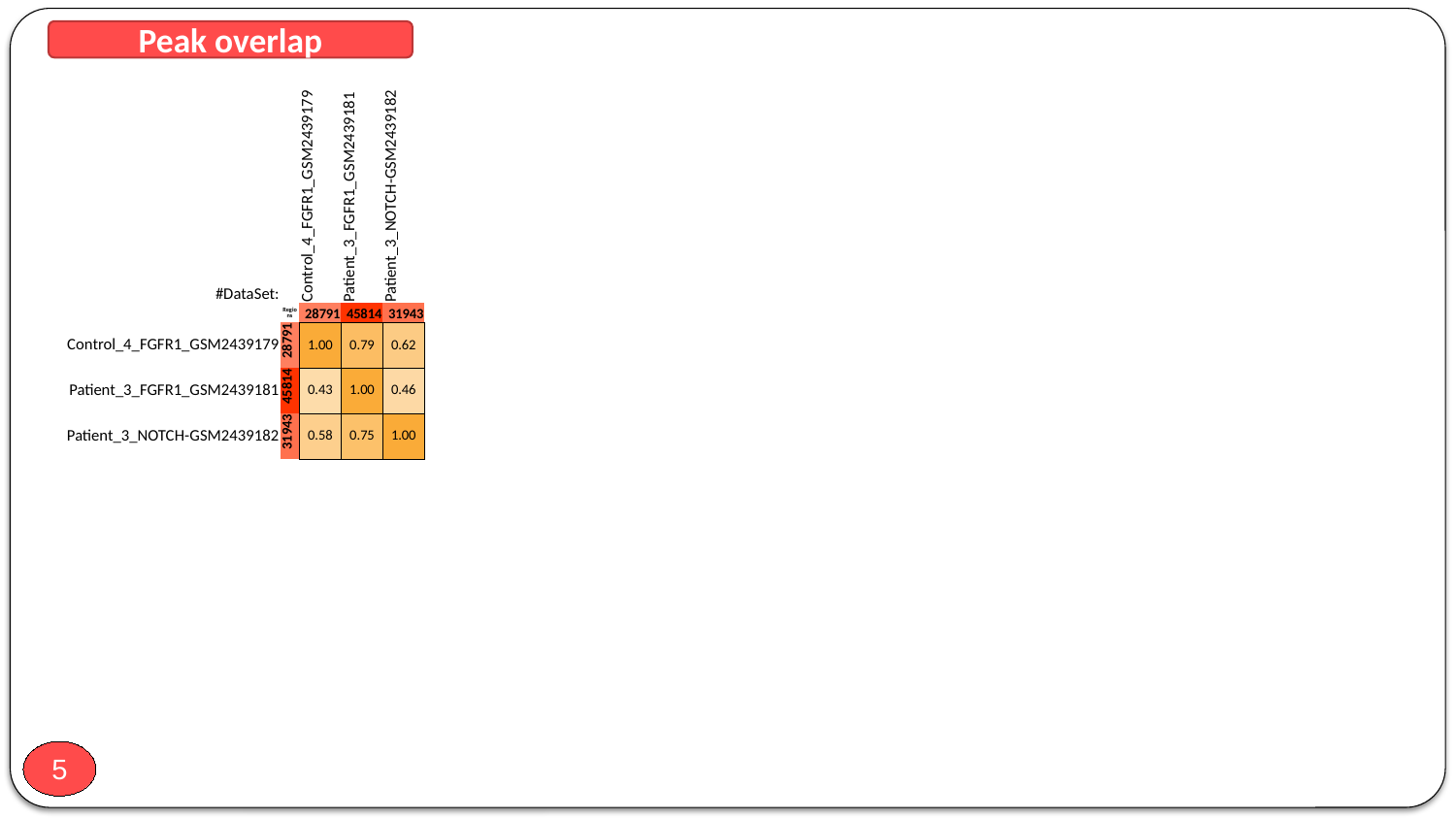

Peak overlap
| #DataSet: |  | Control\_4\_FGFR1\_GSM2439179 | Patient\_3\_FGFR1\_GSM2439181 | Patient\_3\_NOTCH-GSM2439182 |
| --- | --- | --- | --- | --- |
|  | Regions | 28791 | 45814 | 31943 |
| Control\_4\_FGFR1\_GSM2439179 | 28791 | 1.00 | 0.79 | 0.62 |
| Patient\_3\_FGFR1\_GSM2439181 | 45814 | 0.43 | 1.00 | 0.46 |
| Patient\_3\_NOTCH-GSM2439182 | 31943 | 0.58 | 0.75 | 1.00 |
5